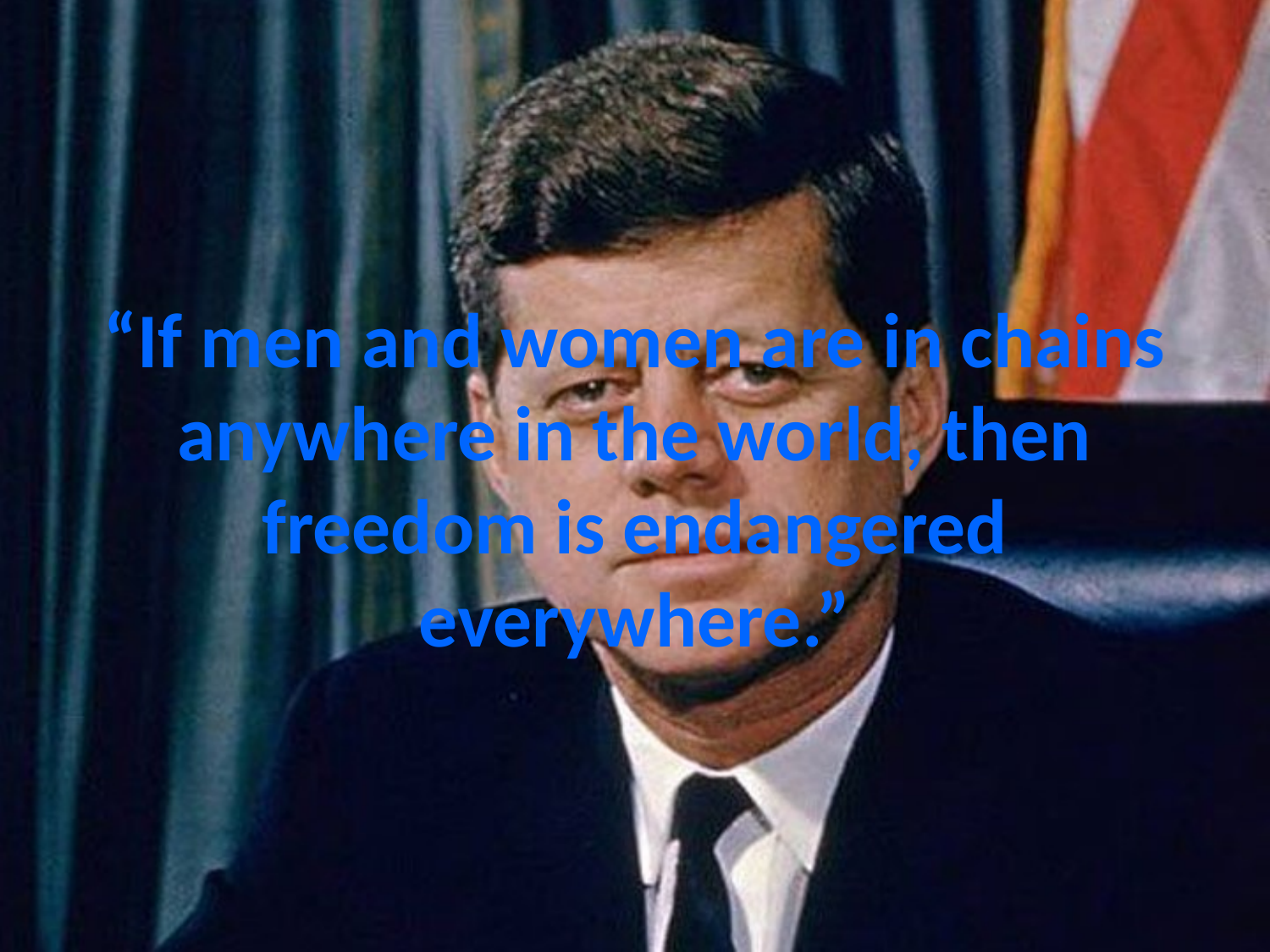

# “If men and women are in chains anywhere in the world, then freedom is endangered everywhere.”